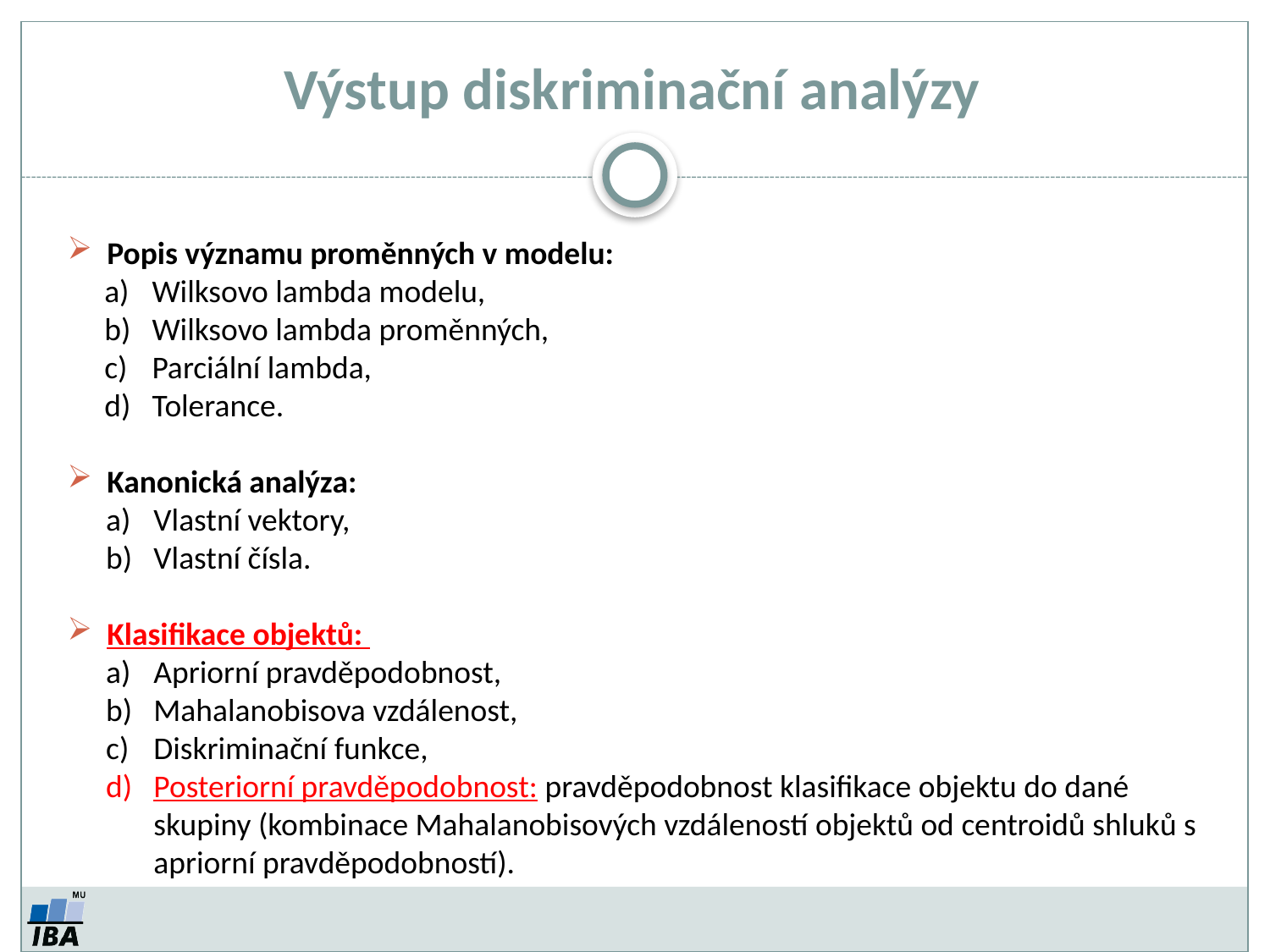

Výstup diskriminační analýzy
Popis významu proměnných v modelu:
Wilksovo lambda modelu,
Wilksovo lambda proměnných,
Parciální lambda,
Tolerance.

Kanonická analýza:
Vlastní vektory,
Vlastní čísla.

Klasifikace objektů:
Apriorní pravděpodobnost,
Mahalanobisova vzdálenost,
Diskriminační funkce,
Posteriorní pravděpodobnost: pravděpodobnost klasifikace objektu do dané skupiny (kombinace Mahalanobisových vzdáleností objektů od centroidů shluků s apriorní pravděpodobností).